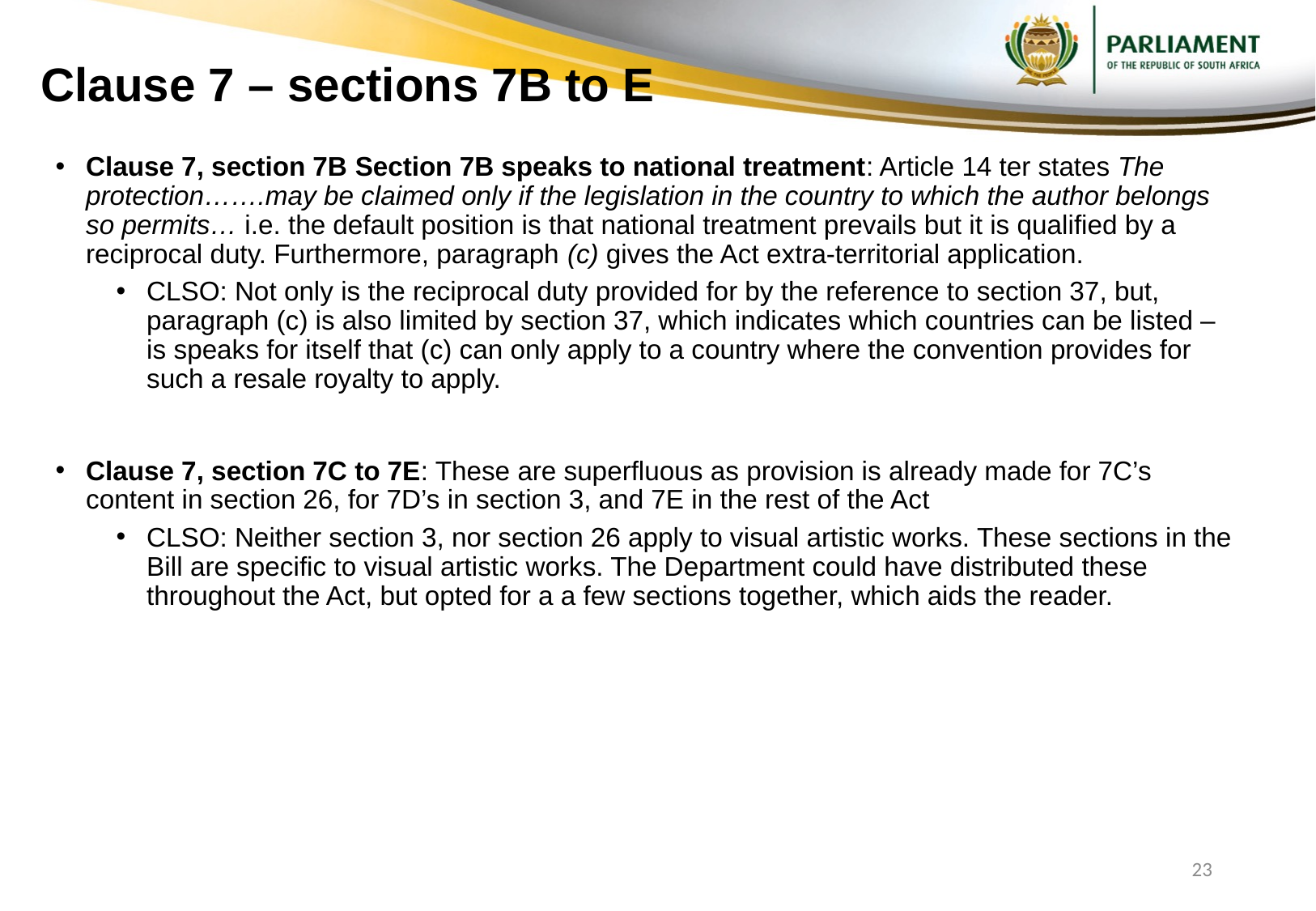

# Clause 7 – sections 7B to E
Clause 7, section 7B Section 7B speaks to national treatment: Article 14 ter states The protection…….may be claimed only if the legislation in the country to which the author belongs so permits… i.e. the default position is that national treatment prevails but it is qualified by a reciprocal duty. Furthermore, paragraph (c) gives the Act extra-territorial application.
CLSO: Not only is the reciprocal duty provided for by the reference to section 37, but, paragraph (c) is also limited by section 37, which indicates which countries can be listed – is speaks for itself that (c) can only apply to a country where the convention provides for such a resale royalty to apply.

Clause 7, section 7C to 7E: These are superfluous as provision is already made for 7C’s content in section 26, for 7D’s in section 3, and 7E in the rest of the Act
CLSO: Neither section 3, nor section 26 apply to visual artistic works. These sections in the Bill are specific to visual artistic works. The Department could have distributed these throughout the Act, but opted for a a few sections together, which aids the reader.
23